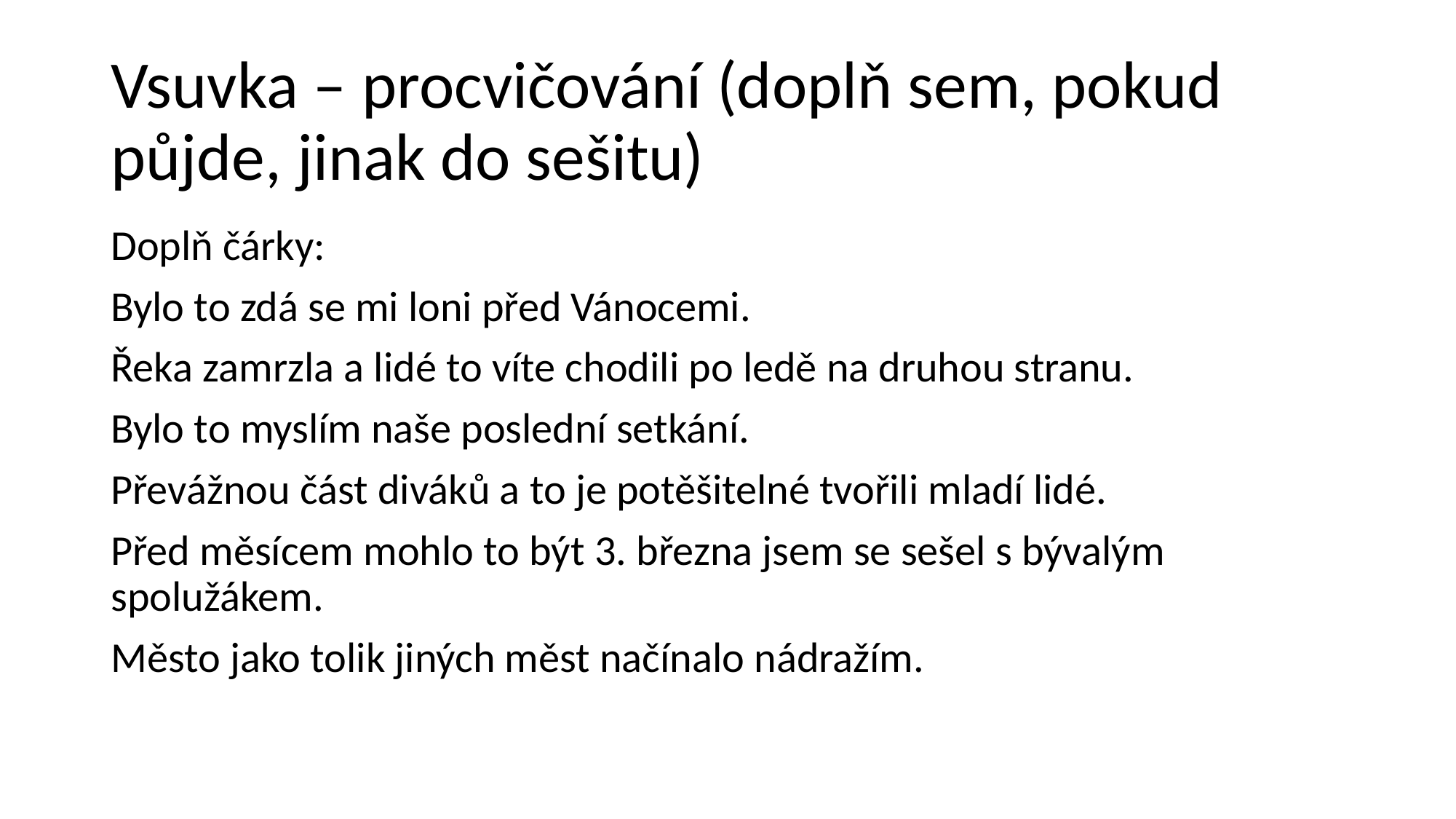

# Vsuvka – procvičování (doplň sem, pokud půjde, jinak do sešitu)
Doplň čárky:
Bylo to zdá se mi loni před Vánocemi.
Řeka zamrzla a lidé to víte chodili po ledě na druhou stranu.
Bylo to myslím naše poslední setkání.
Převážnou část diváků a to je potěšitelné tvořili mladí lidé.
Před měsícem mohlo to být 3. března jsem se sešel s bývalým spolužákem.
Město jako tolik jiných měst načínalo nádražím.